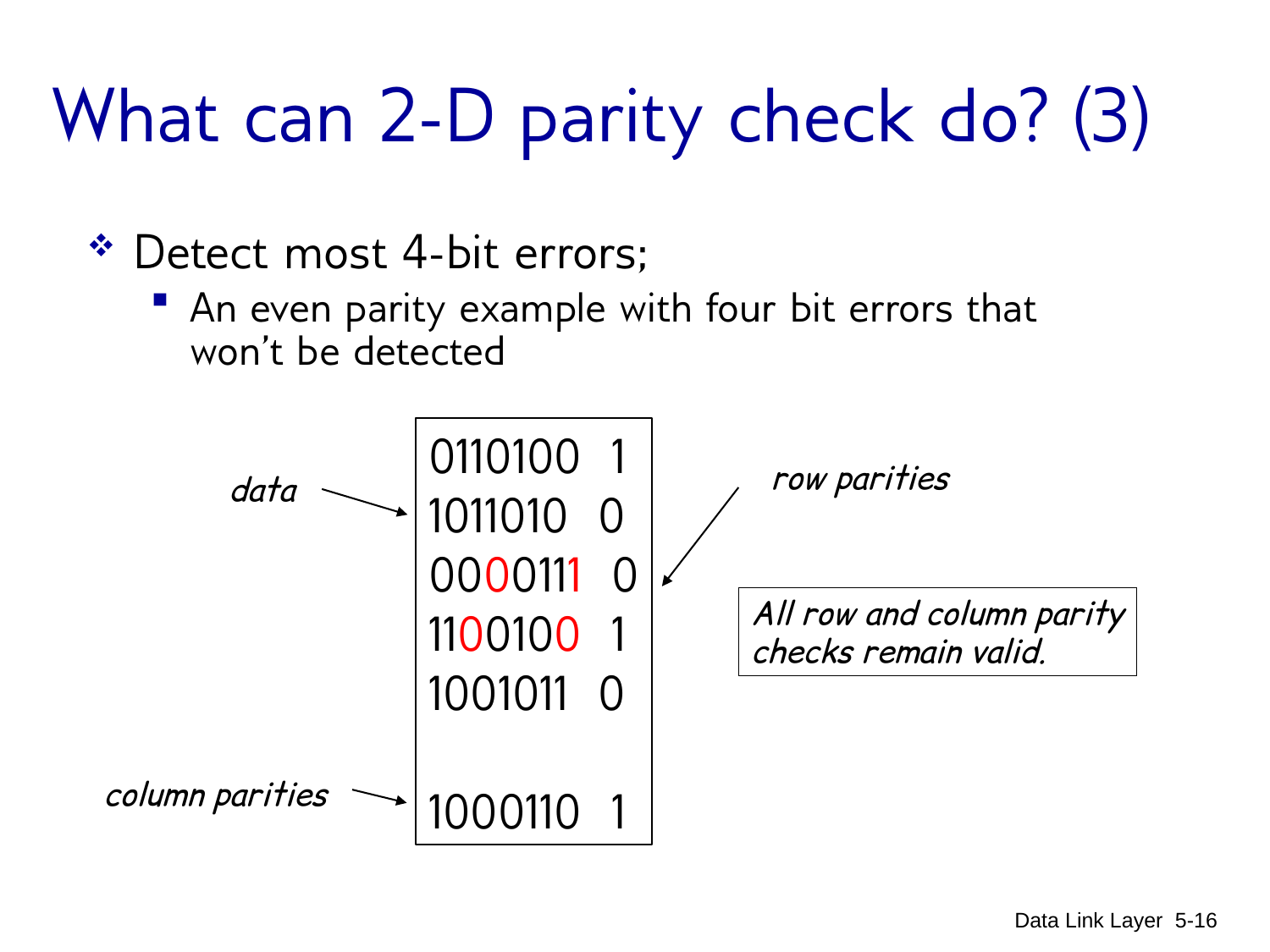

# What can 2-D parity check do? (3)
Detect most 4-bit errors;
An even parity example with four bit errors that won’t be detected
0110100  1
1011010  0
0000111  0
1100100  1
1001011  0

1000110  1
row parities
data
All row and column parity
checks remain valid.
column parities
Data Link Layer
5-16